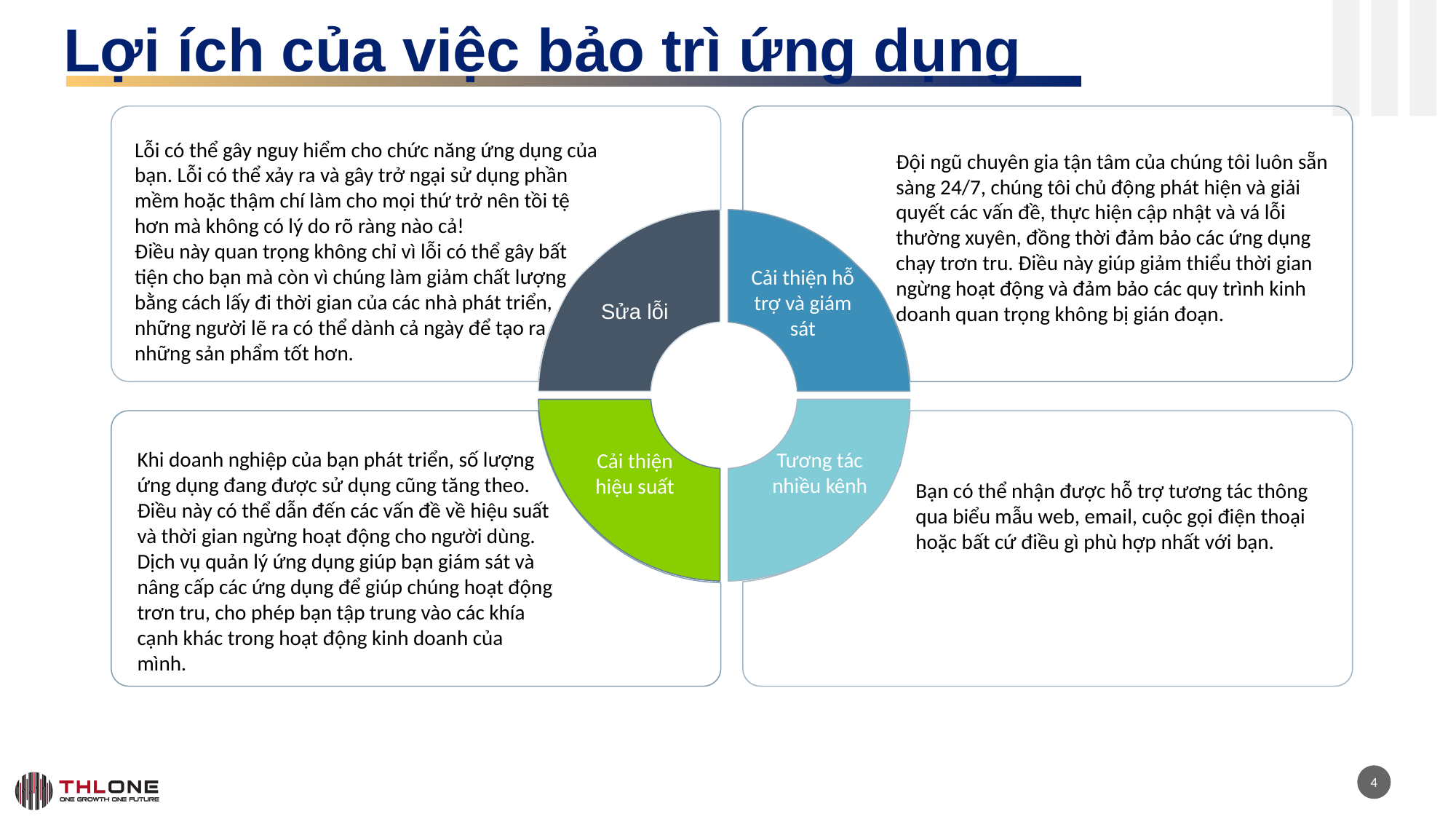

Lợi ích của việc bảo trì ứng dụng

Lỗi có thể gây nguy hiểm cho chức năng ứng dụng của bạn. Lỗi có thể xảy ra và gây trở ngại sử dụng phần mềm hoặc thậm chí làm cho mọi thứ trở nên tồi tệ hơn mà không có lý do rõ ràng nào cả!
Điều này quan trọng không chỉ vì lỗi có thể gây bất tiện cho bạn mà còn vì chúng làm giảm chất lượng bằng cách lấy đi thời gian của các nhà phát triển, những người lẽ ra có thể dành cả ngày để tạo ra những sản phẩm tốt hơn.
Đội ngũ chuyên gia tận tâm của chúng tôi luôn sẵn sàng 24/7, chúng tôi chủ động phát hiện và giải quyết các vấn đề, thực hiện cập nhật và vá lỗi thường xuyên, đồng thời đảm bảo các ứng dụng chạy trơn tru. Điều này giúp giảm thiểu thời gian ngừng hoạt động và đảm bảo các quy trình kinh doanh quan trọng không bị gián đoạn.

Cải thiện hỗ trợ và giám sát
Sửa lỗi
Khi doanh nghiệp của bạn phát triển, số lượng ứng dụng đang được sử dụng cũng tăng theo. Điều này có thể dẫn đến các vấn đề về hiệu suất và thời gian ngừng hoạt động cho người dùng. Dịch vụ quản lý ứng dụng giúp bạn giám sát và nâng cấp các ứng dụng để giúp chúng hoạt động trơn tru, cho phép bạn tập trung vào các khía cạnh khác trong hoạt động kinh doanh của mình.
Tương tác nhiều kênh
Cải thiện hiệu suất
Bạn có thể nhận được hỗ trợ tương tác thông qua biểu mẫu web, email, cuộc gọi điện thoại hoặc bất cứ điều gì phù hợp nhất với bạn.
4